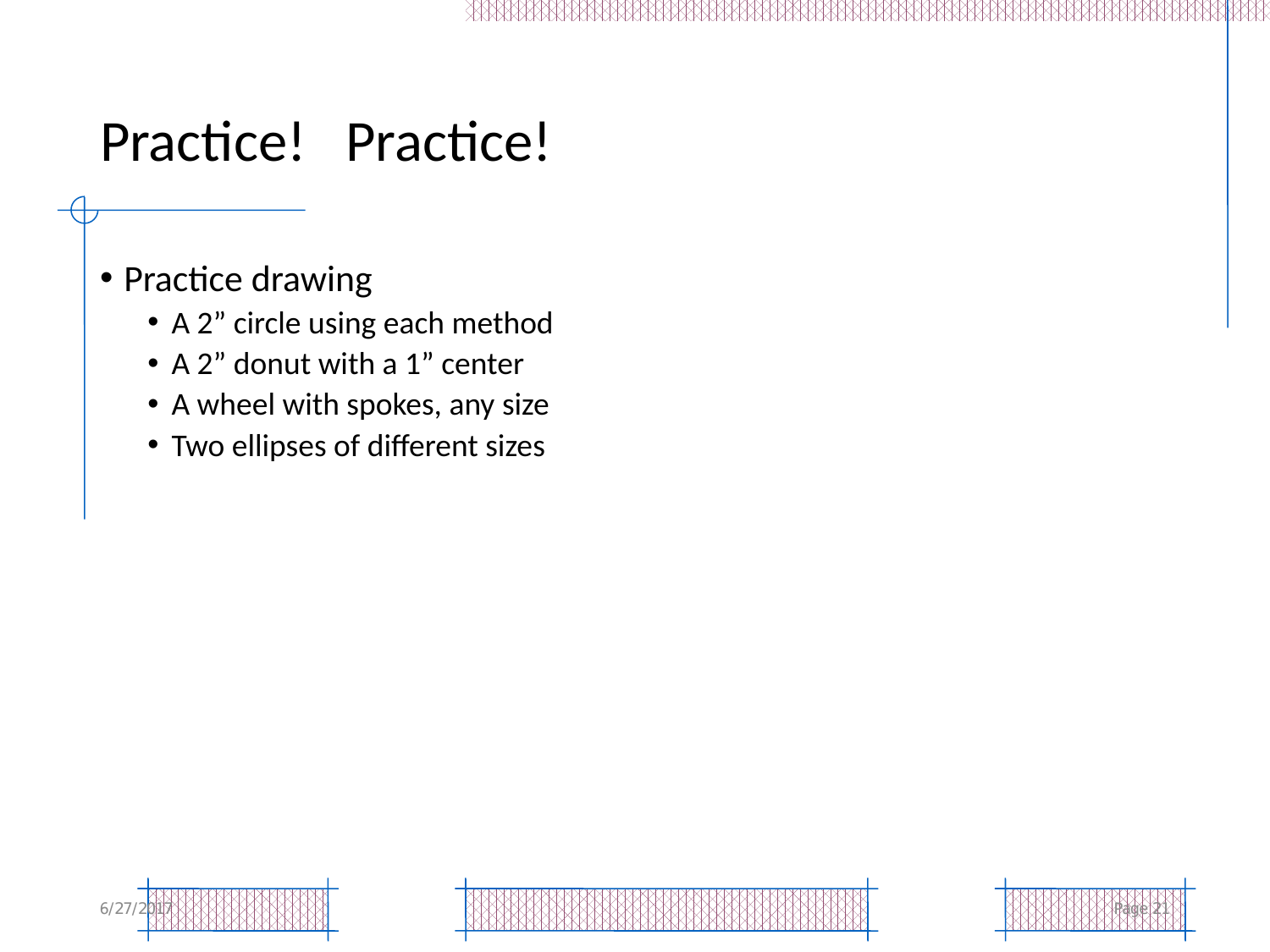

# Practice!   Practice!
Practice drawing
A 2” circle using each method
A 2” donut with a 1” center
A wheel with spokes, any size
Two ellipses of different sizes
6/27/2017
Page 21